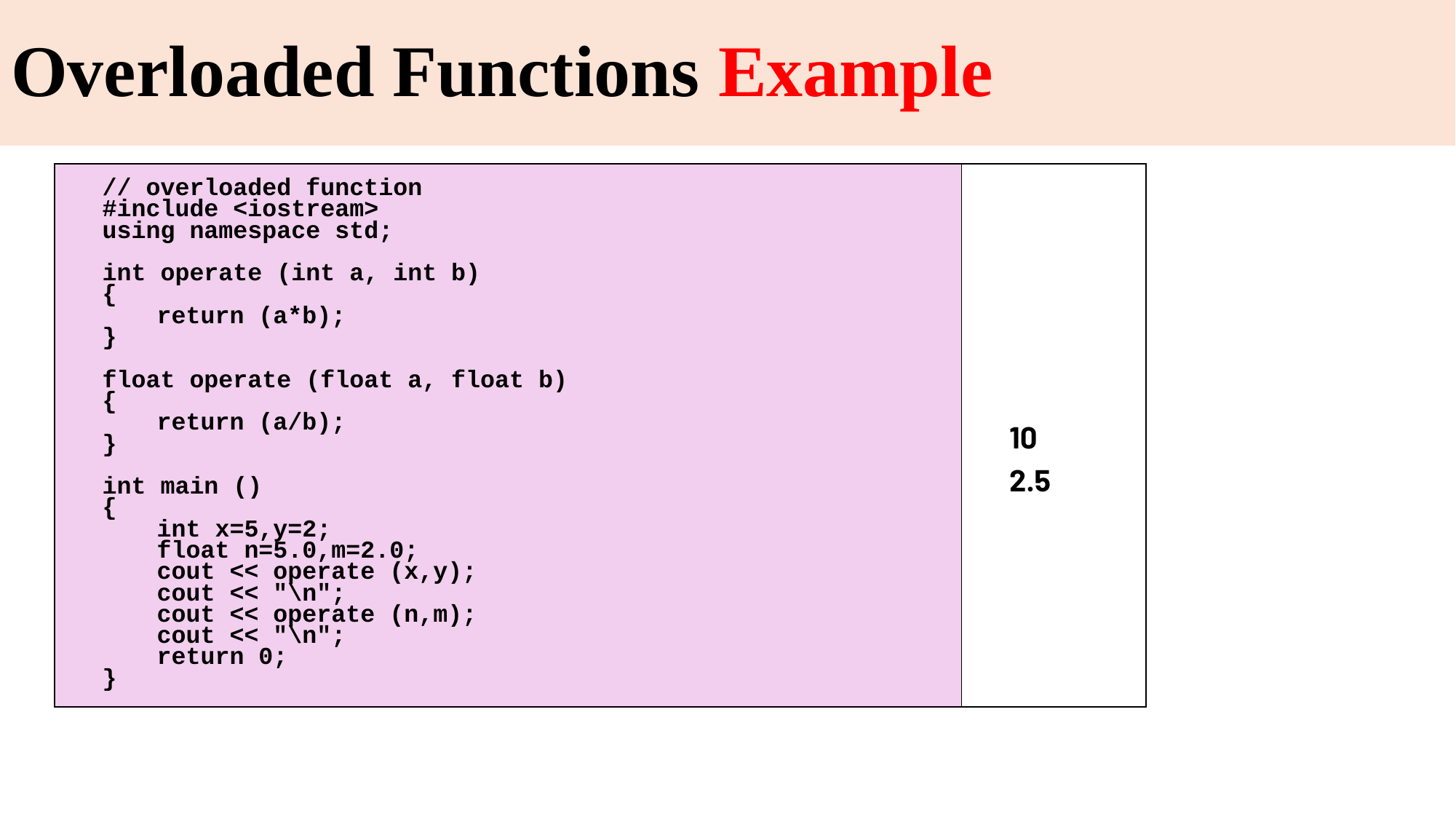

# Overloaded Functions Example
| // overloaded function #include <iostream> using namespace std; int operate (int a, int b) { return (a\*b); } float operate (float a, float b) { return (a/b); } int main () { int x=5,y=2; float n=5.0,m=2.0; cout << operate (x,y); cout << "\n"; cout << operate (n,m); cout << "\n"; return 0; } | 10 2.5 |
| --- | --- |